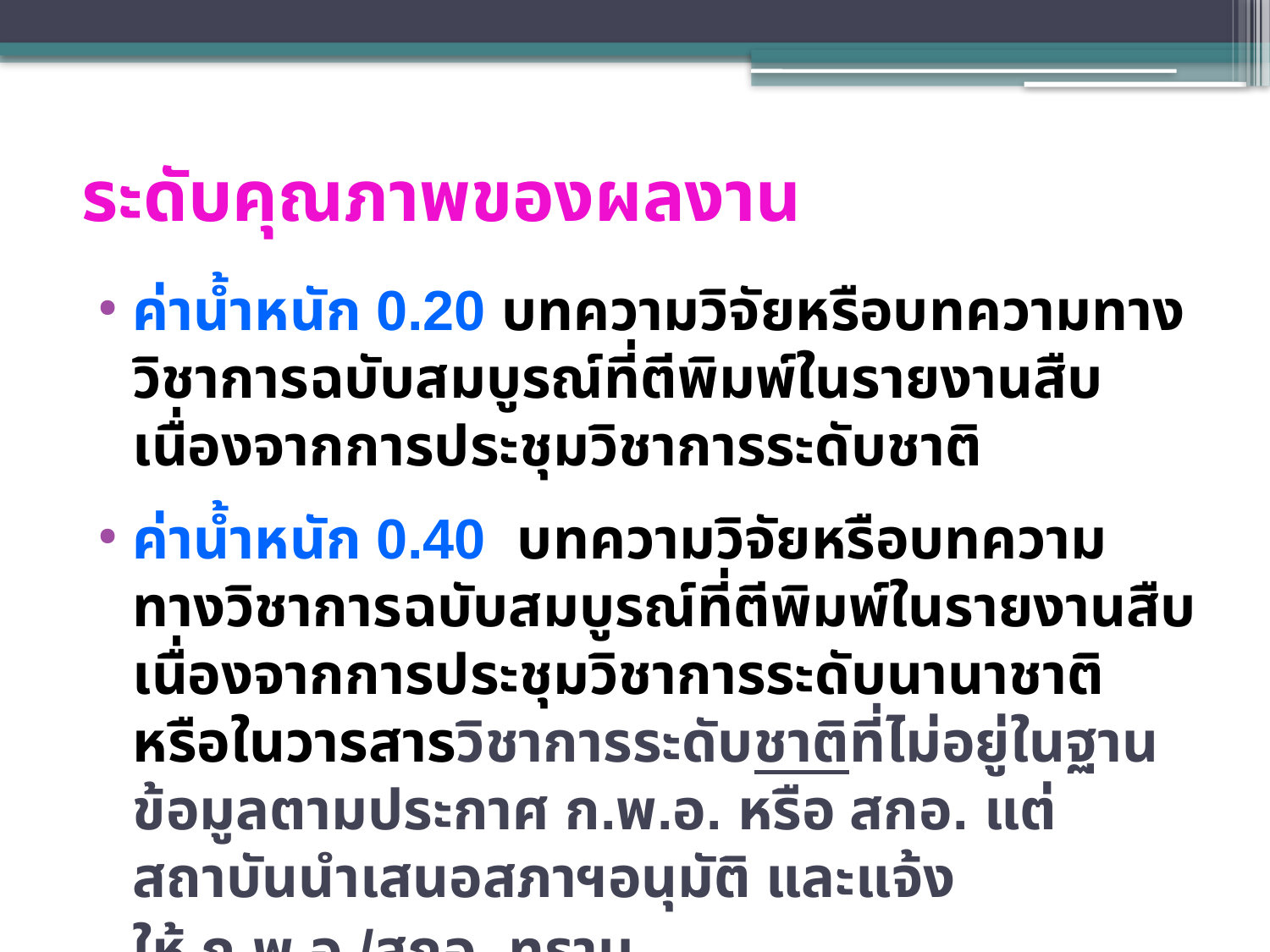

# ระดับคุณภาพของผลงาน
ค่าน้ำหนัก 0.20 บทความวิจัยหรือบทความทางวิชาการฉบับสมบูรณ์ที่ตีพิมพ์ในรายงานสืบเนื่องจากการประชุมวิชาการระดับชาติ

ค่าน้ำหนัก 0.40  บทความวิจัยหรือบทความทางวิชาการฉบับสมบูรณ์ที่ตีพิมพ์ในรายงานสืบเนื่องจากการประชุมวิชาการระดับนานาชาติหรือในวารสารวิชาการระดับชาติที่ไม่อยู่ในฐานข้อมูลตามประกาศ ก.พ.อ. หรือ สกอ. แต่สถาบันนำเสนอสภาฯอนุมัติ และแจ้ง
	ให้ ก.พ.อ./สกอ. ทราบ